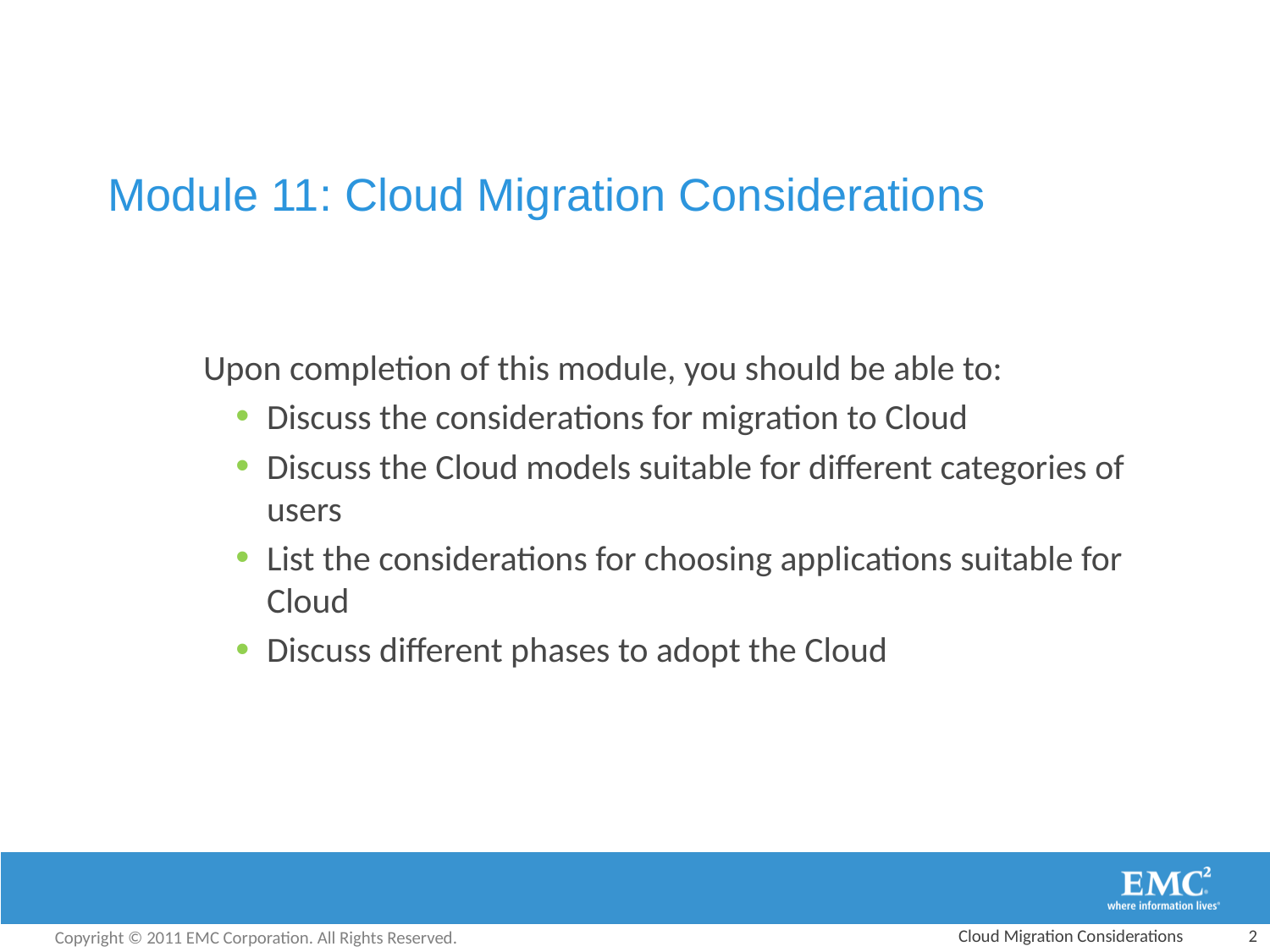

# Module 11: Cloud Migration Considerations
Upon completion of this module, you should be able to:
Discuss the considerations for migration to Cloud
Discuss the Cloud models suitable for different categories of users
List the considerations for choosing applications suitable for Cloud
Discuss different phases to adopt the Cloud
Cloud Migration Considerations
2